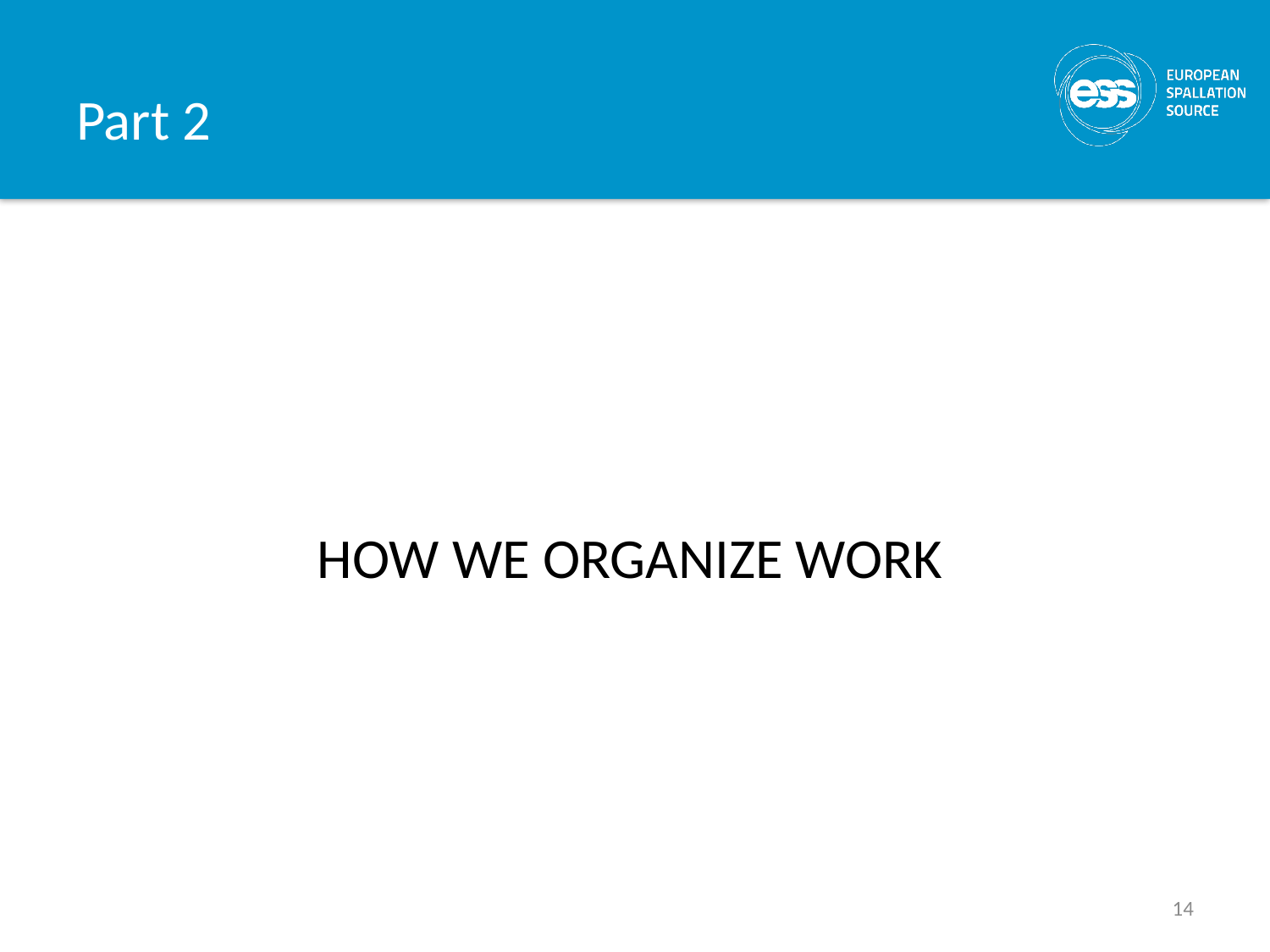

# Part 2
HOW WE ORGANIZE WORK
14